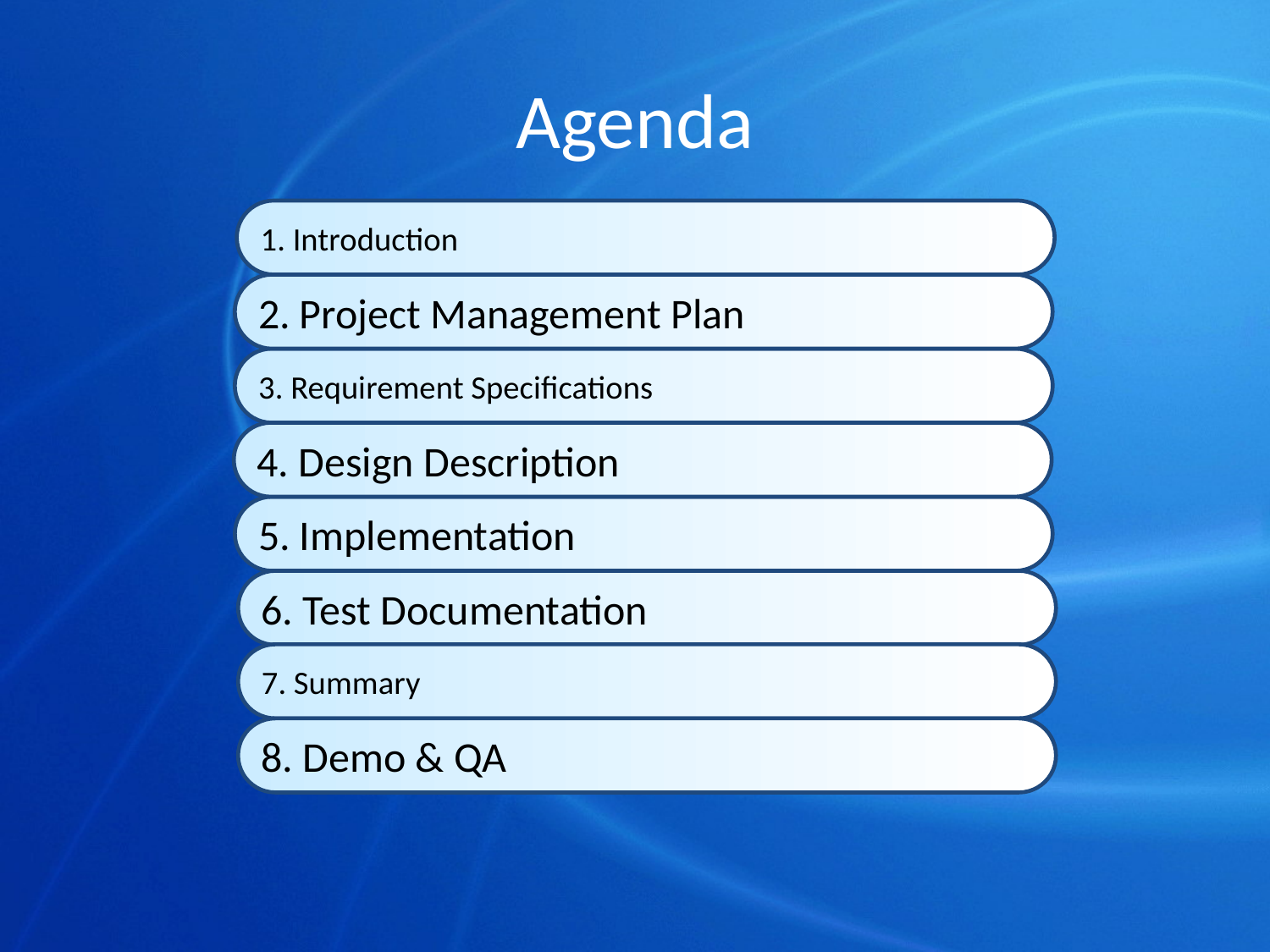

# Agenda
1. Introduction
2. Project Management Plan
3. Requirement Specifications
4. Design Description
5. Implementation
6. Test Documentation
7. Summary
8. Demo & QA